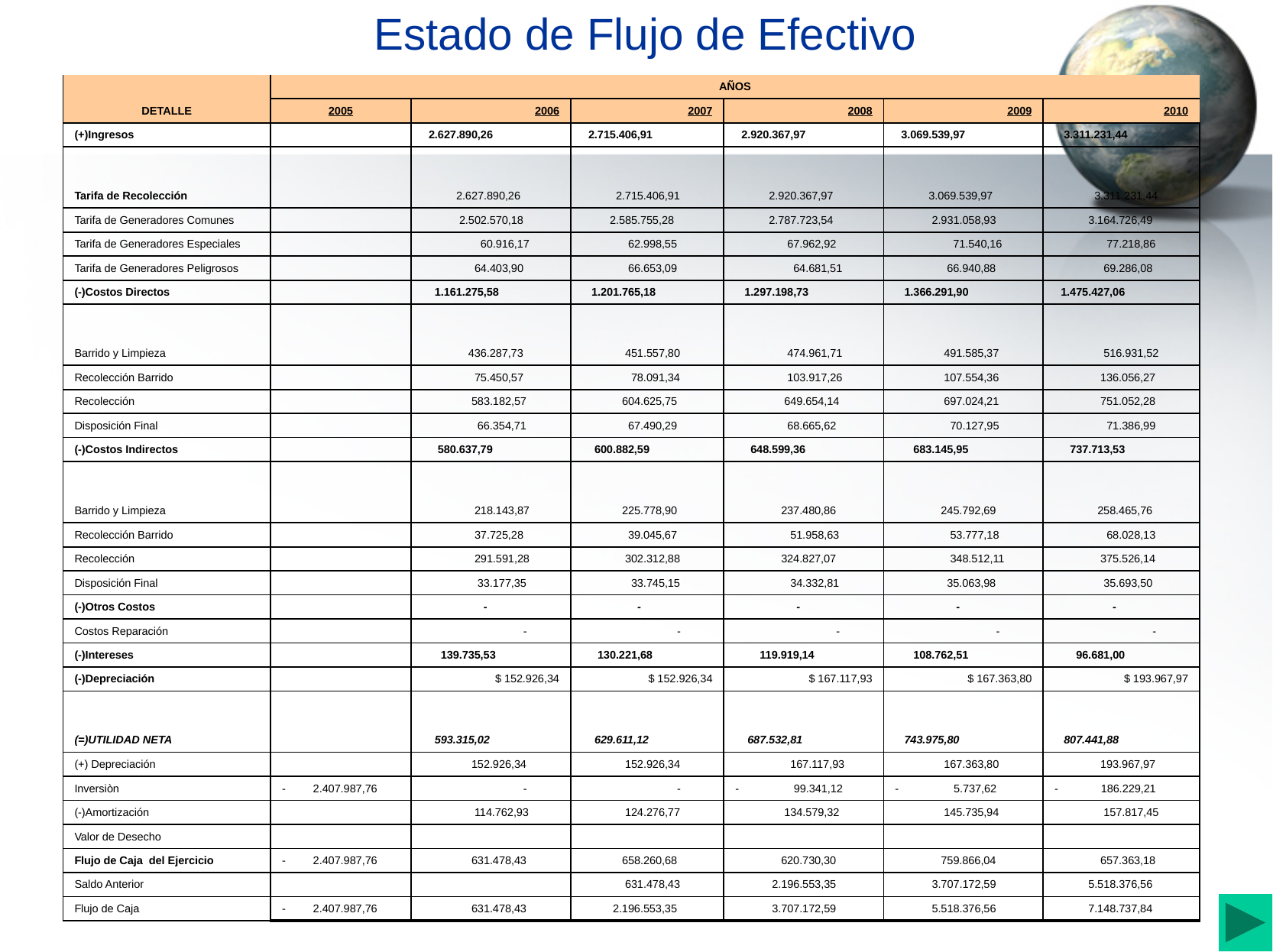

Estado de Flujo de Efectivo
| DETALLE | AÑOS |  |  |  |  |  |
| --- | --- | --- | --- | --- | --- | --- |
|  | 2005 | 2006 | 2007 | 2008 | 2009 | 2010 |
| (+)Ingresos |  | 2.627.890,26 | 2.715.406,91 | 2.920.367,97 | 3.069.539,97 | 3.311.231,44 |
| Tarifa de Recolección |  | 2.627.890,26 | 2.715.406,91 | 2.920.367,97 | 3.069.539,97 | 3.311.231,44 |
| Tarifa de Generadores Comunes |  | 2.502.570,18 | 2.585.755,28 | 2.787.723,54 | 2.931.058,93 | 3.164.726,49 |
| Tarifa de Generadores Especiales |  | 60.916,17 | 62.998,55 | 67.962,92 | 71.540,16 | 77.218,86 |
| Tarifa de Generadores Peligrosos |  | 64.403,90 | 66.653,09 | 64.681,51 | 66.940,88 | 69.286,08 |
| (-)Costos Directos |  | 1.161.275,58 | 1.201.765,18 | 1.297.198,73 | 1.366.291,90 | 1.475.427,06 |
| Barrido y Limpieza |  | 436.287,73 | 451.557,80 | 474.961,71 | 491.585,37 | 516.931,52 |
| Recolección Barrido |  | 75.450,57 | 78.091,34 | 103.917,26 | 107.554,36 | 136.056,27 |
| Recolección |  | 583.182,57 | 604.625,75 | 649.654,14 | 697.024,21 | 751.052,28 |
| Disposición Final |  | 66.354,71 | 67.490,29 | 68.665,62 | 70.127,95 | 71.386,99 |
| (-)Costos Indirectos |  | 580.637,79 | 600.882,59 | 648.599,36 | 683.145,95 | 737.713,53 |
| Barrido y Limpieza |  | 218.143,87 | 225.778,90 | 237.480,86 | 245.792,69 | 258.465,76 |
| Recolección Barrido |  | 37.725,28 | 39.045,67 | 51.958,63 | 53.777,18 | 68.028,13 |
| Recolección |  | 291.591,28 | 302.312,88 | 324.827,07 | 348.512,11 | 375.526,14 |
| Disposición Final |  | 33.177,35 | 33.745,15 | 34.332,81 | 35.063,98 | 35.693,50 |
| (-)Otros Costos |  | - | - | - | - | - |
| Costos Reparación |  | - | - | - | - | - |
| (-)Intereses |  | 139.735,53 | 130.221,68 | 119.919,14 | 108.762,51 | 96.681,00 |
| (-)Depreciación |  | $ 152.926,34 | $ 152.926,34 | $ 167.117,93 | $ 167.363,80 | $ 193.967,97 |
| (=)UTILIDAD NETA |  | 593.315,02 | 629.611,12 | 687.532,81 | 743.975,80 | 807.441,88 |
| (+) Depreciación |  | 152.926,34 | 152.926,34 | 167.117,93 | 167.363,80 | 193.967,97 |
| Inversiòn | - 2.407.987,76 | - | - | - 99.341,12 | - 5.737,62 | - 186.229,21 |
| (-)Amortización |  | 114.762,93 | 124.276,77 | 134.579,32 | 145.735,94 | 157.817,45 |
| Valor de Desecho |  |  |  |  |  |  |
| Flujo de Caja del Ejercicio | - 2.407.987,76 | 631.478,43 | 658.260,68 | 620.730,30 | 759.866,04 | 657.363,18 |
| Saldo Anterior |  |  | 631.478,43 | 2.196.553,35 | 3.707.172,59 | 5.518.376,56 |
| Flujo de Caja | - 2.407.987,76 | 631.478,43 | 2.196.553,35 | 3.707.172,59 | 5.518.376,56 | 7.148.737,84 |